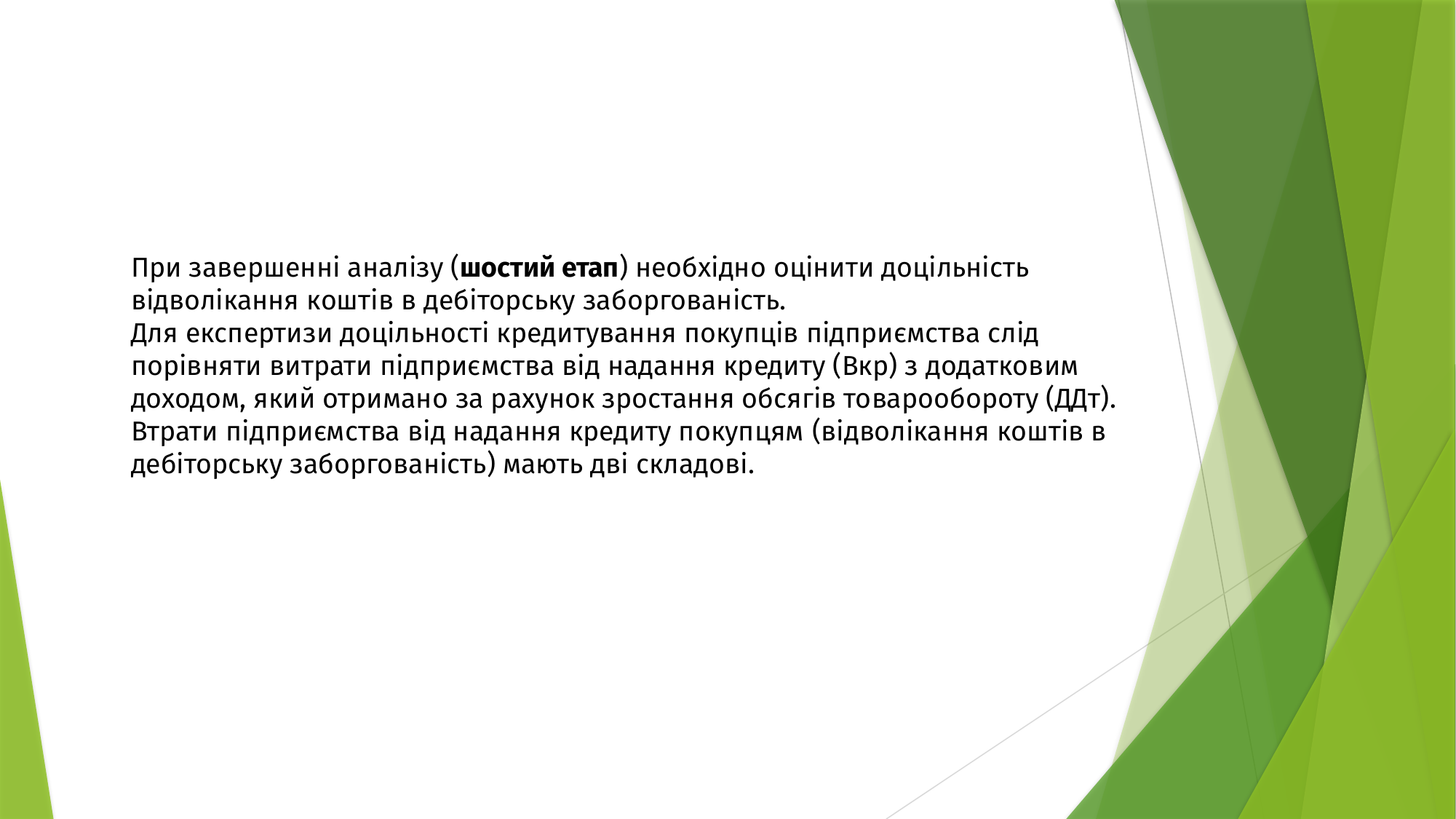

При завершенні аналізу (шостий етап) необхідно оцінити доцільність відволікання коштів в дебіторську заборгованість.
Для експертизи доцільності кредитування покупців підприємства слід порівняти витрати підприємства від надання кредиту (Вкр) з додатковим доходом, який отримано за рахунок зростання обсягів товарообороту (ДДт).
Втрати підприємства від надання кредиту покупцям (відволікання коштів в дебіторську заборгованість) мають дві складові.